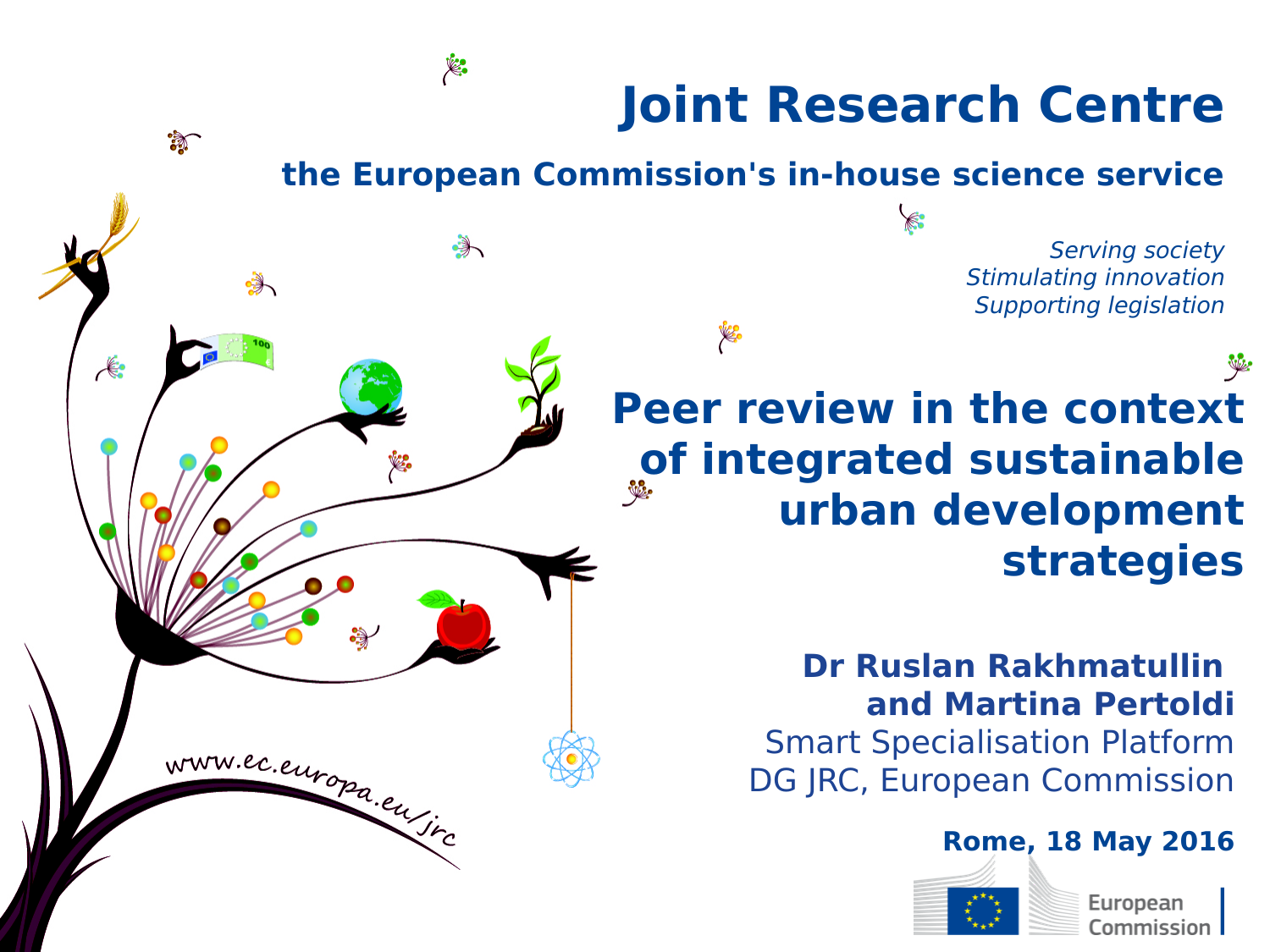

# Peer review in the context of integrated sustainable urban development strategies
Dr Ruslan Rakhmatullin
and Martina Pertoldi
Smart Specialisation Platform
DG JRC, European Commission

Rome, 18 May 2016